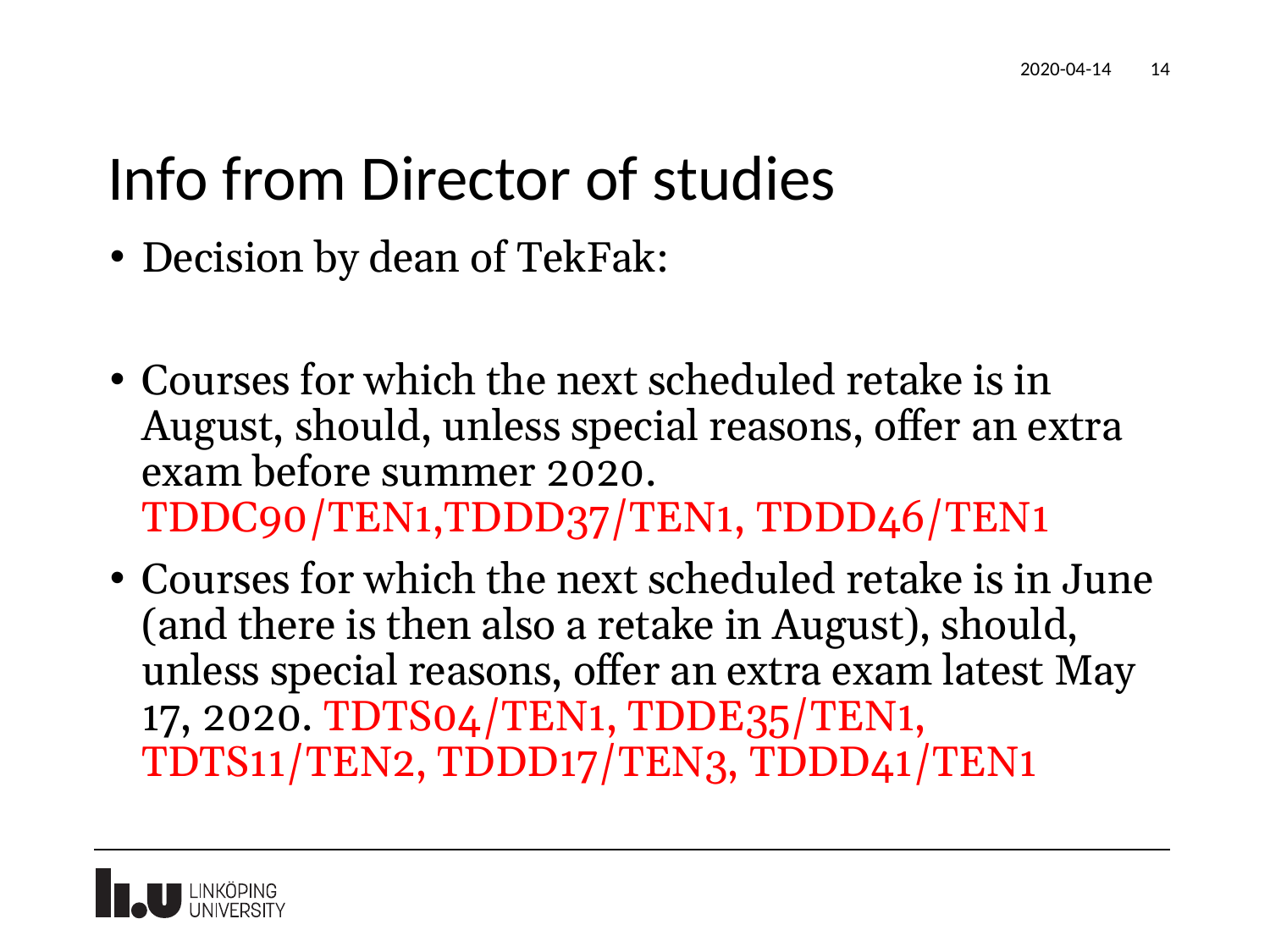

2020-04-14

14
# Info from Director of studies
Decision by dean of TekFak:

Courses for which the next scheduled retake is in August, should, unless special reasons, offer an extra exam before summer 2020.  TDDC90/TEN1,TDDD37/TEN1, TDDD46/TEN1
Courses for which the next scheduled retake is in June (and there is then also a retake in August), should, unless special reasons, offer an extra exam latest May 17, 2020. TDTS04/TEN1, TDDE35/TEN1, TDTS11/TEN2, TDDD17/TEN3, TDDD41/TEN1